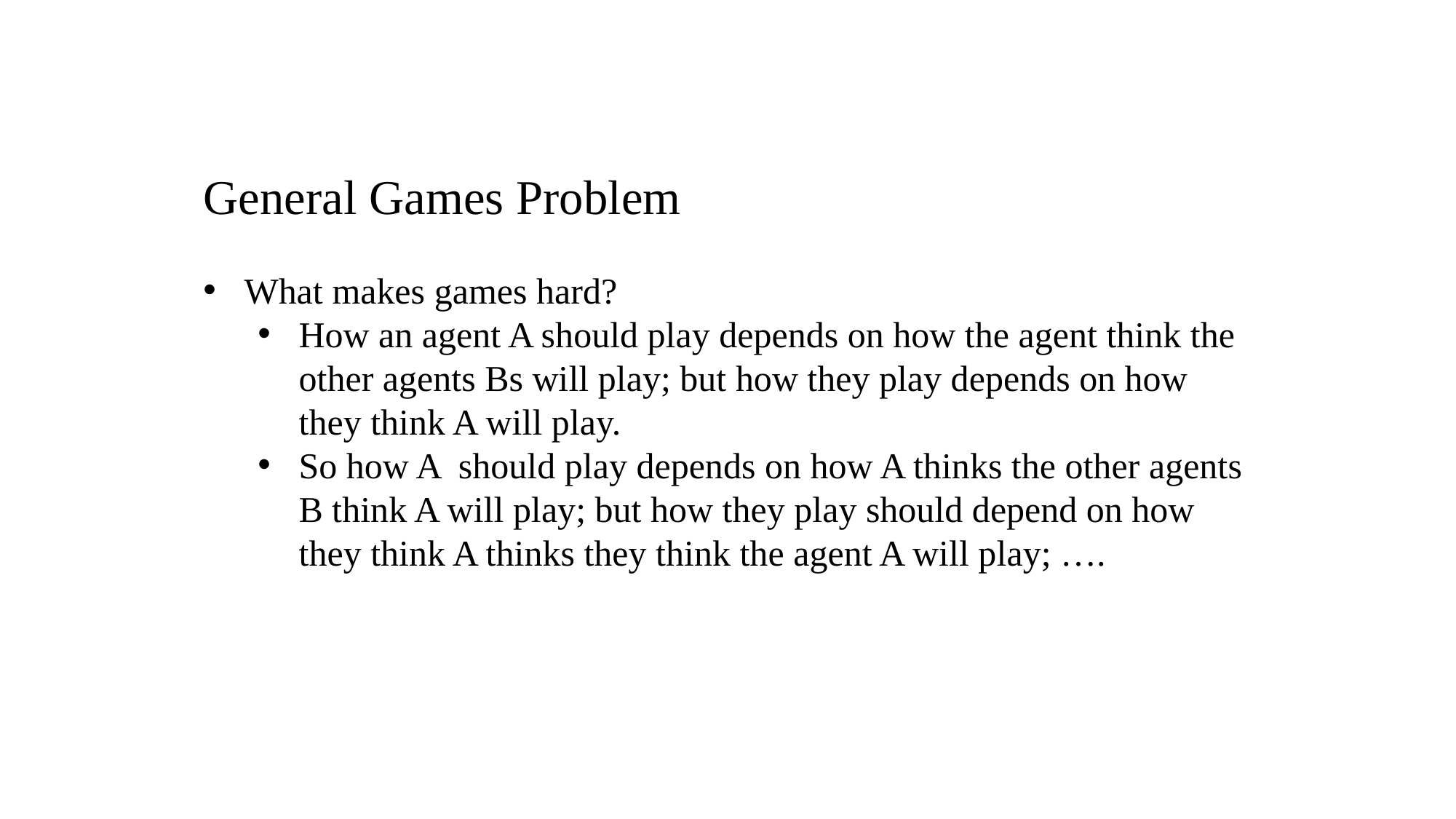

General Games Problem

What makes games hard?
How an agent A should play depends on how the agent think the other agents Bs will play; but how they play depends on how they think A will play.
So how A  should play depends on how A thinks the other agents B think A will play; but how they play should depend on how they think A thinks they think the agent A will play; ….